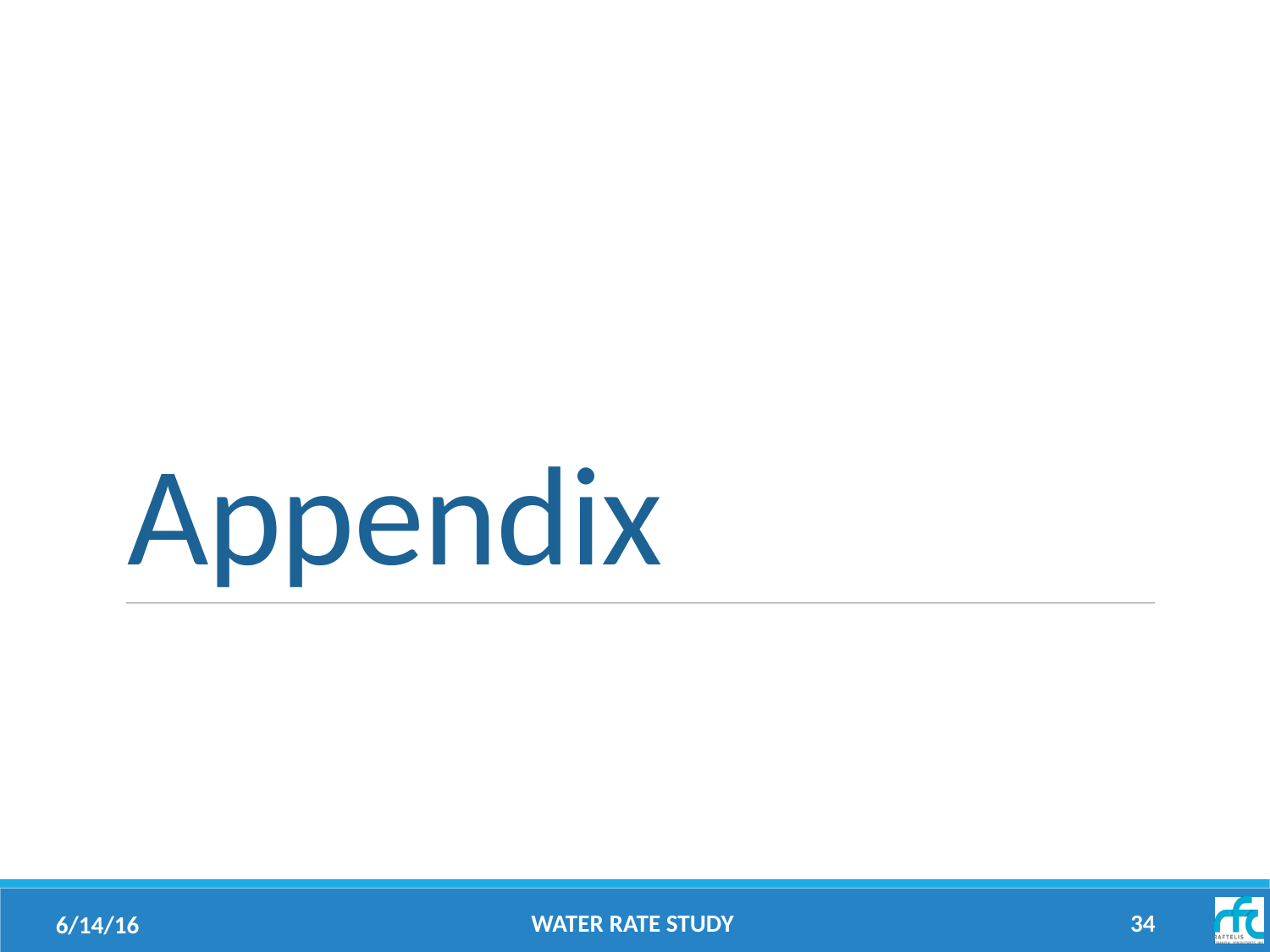

# Appendix

Water Rate Study
34
6/14/16